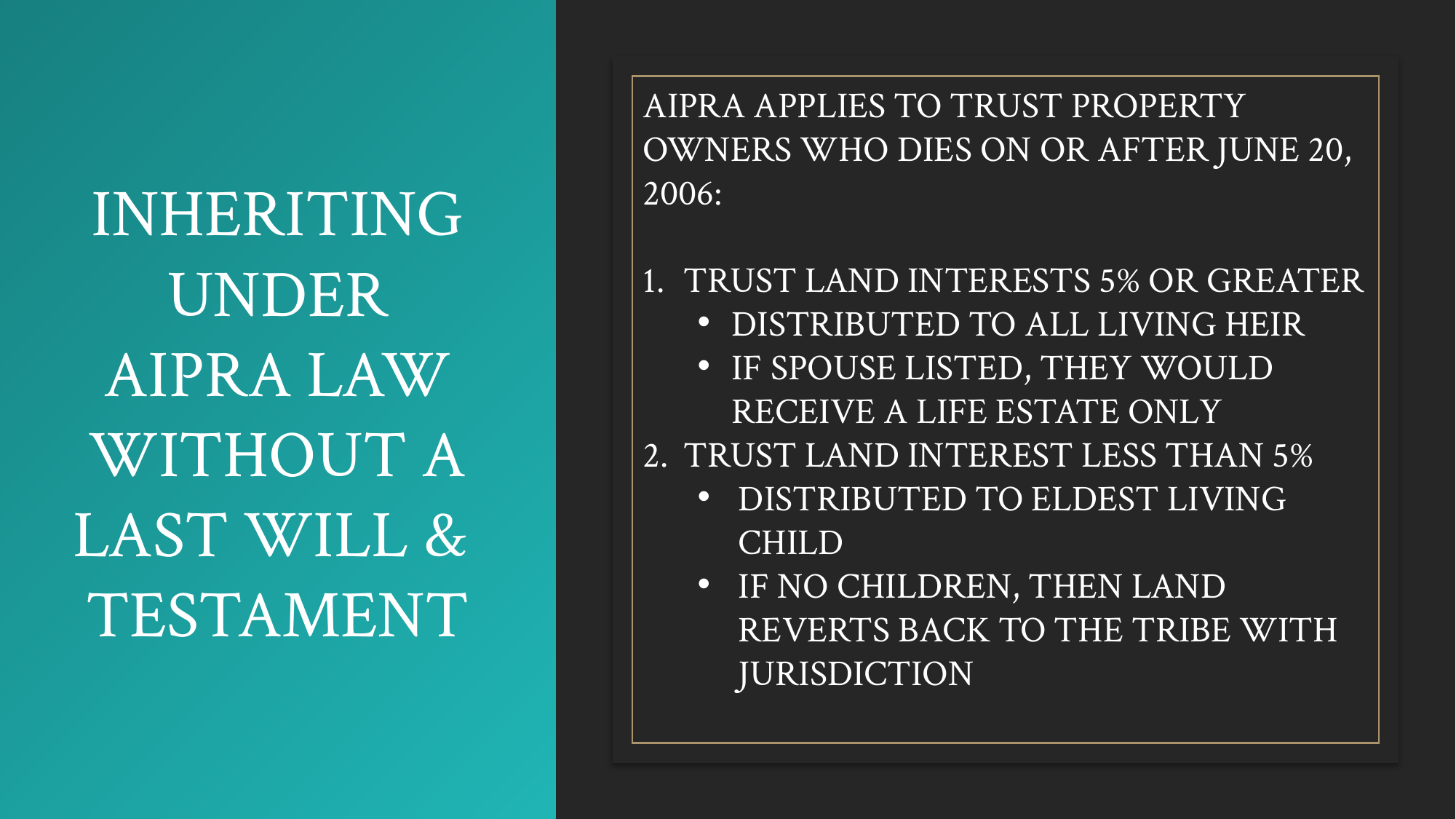

# INHERITING UNDER AIPRA LAW WITHOUT A LAST WILL & TESTAMENT

AIPRA APPLIES TO TRUST PROPERTY OWNERS WHO DIES ON OR AFTER JUNE 20, 2006:

TRUST LAND INTERESTS 5% OR GREATER
DISTRIBUTED TO ALL LIVING HEIR
IF SPOUSE LISTED, THEY WOULD RECEIVE A LIFE ESTATE ONLY
TRUST LAND INTEREST LESS THAN 5%
DISTRIBUTED TO ELDEST LIVING CHILD
IF NO CHILDREN, THEN LAND REVERTS BACK TO THE TRIBE WITH JURISDICTION